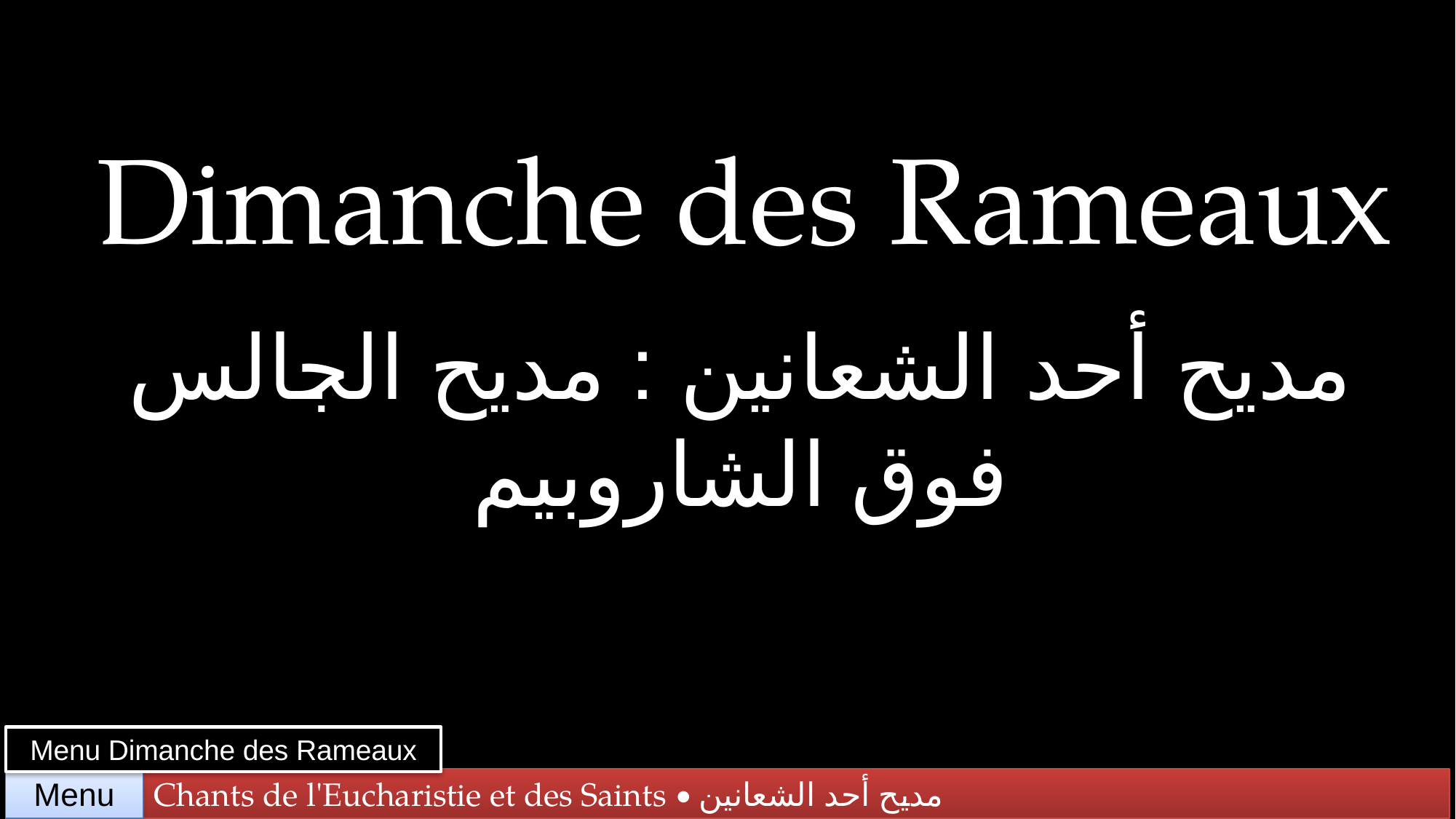

Dimanche des Rameaux
مديح أحد الشعانين : مديح الجالس فوق الشاروبيم
Menu Dimanche des Rameaux
Chants de l'Eucharistie et des Saints • مديح أحد الشعانين
Menu